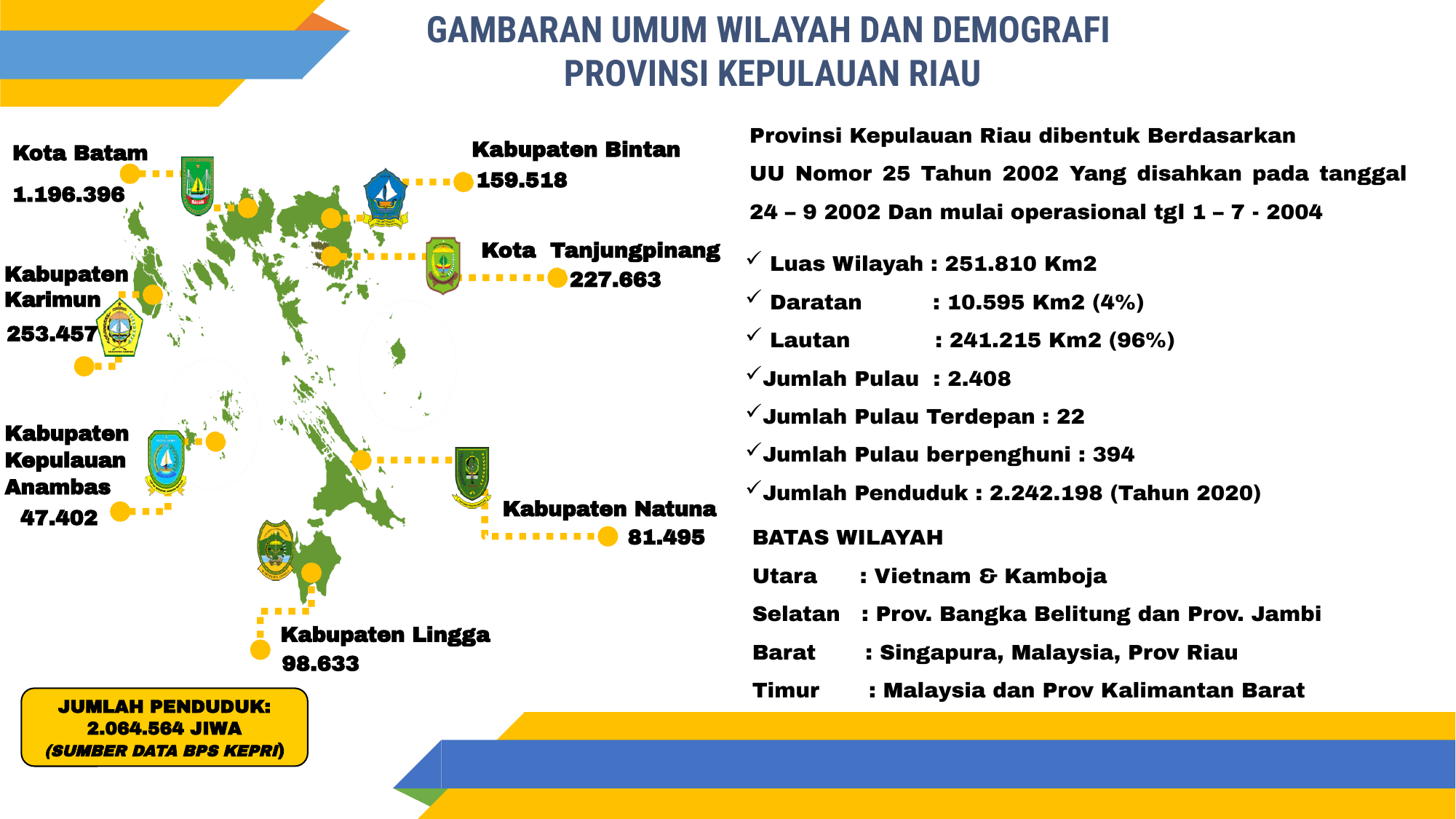

GAMBARAN UMUM WILAYAH DAN DEMOGRAFI
 PROVINSI KEPULAUAN RIAU
Provinsi Kepulauan Riau dibentuk Berdasarkan
UU Nomor 25 Tahun 2002 Yang disahkan pada tanggal 24 – 9 2002 Dan mulai operasional tgl 1 – 7 - 2004
Kabupaten Bintan
Kota Batam

159.518
1.196.396
Kota  Tanjungpinang
Kabupaten Karimun
227.663
253.457
Kabupaten
Kepulauan
Anambas

Kabupaten Natuna
47.402
81.495
Kabupaten Lingga
98.633
 Luas Wilayah : 251.810 Km2
 Daratan          : 10.595 Km2 (4%)
 Lautan            : 241.215 Km2 (96%)
Jumlah Pulau  : 2.408
Jumlah Pulau Terdepan : 22
Jumlah Pulau berpenghuni : 394
Jumlah Penduduk : 2.242.198 (Tahun 2020)

BATAS WILAYAH
Utara      : Vietnam & Kamboja
Selatan   : Prov. Bangka Belitung dan Prov. Jambi
Barat       : Singapura, Malaysia, Prov Riau
Timur       : Malaysia dan Prov Kalimantan Barat
JUMLAH PENDUDUK: 2.064.564 JIWA
(SUMBER DATA BPS KEPRI)